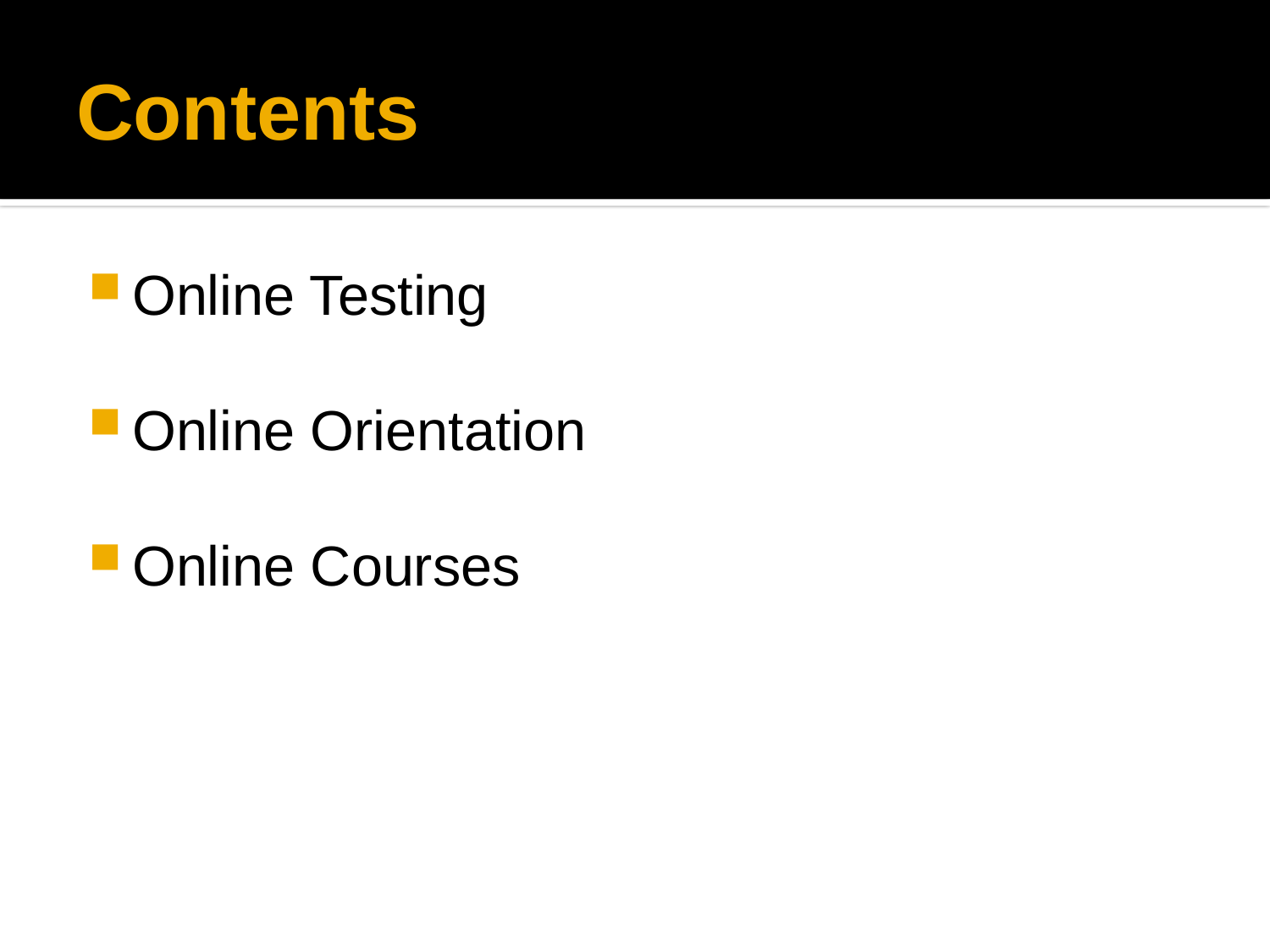

# Contents
Online Testing

Online Orientation

Online Courses